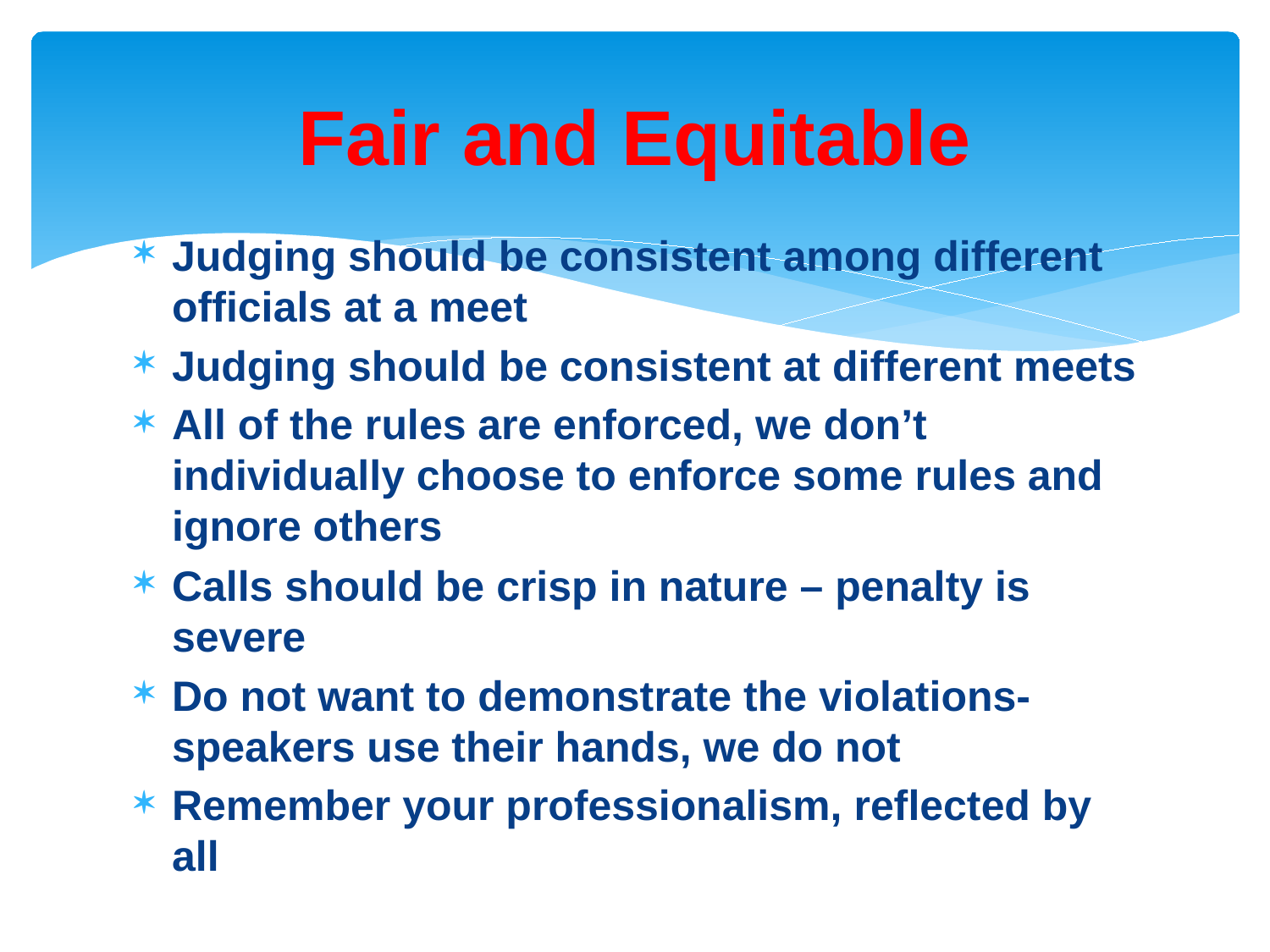

# Fair and Equitable
Judging should be consistent among different officials at a meet
Judging should be consistent at different meets
All of the rules are enforced, we don’t individually choose to enforce some rules and ignore others
Calls should be crisp in nature – penalty is severe
Do not want to demonstrate the violations- speakers use their hands, we do not
Remember your professionalism, reflected by all